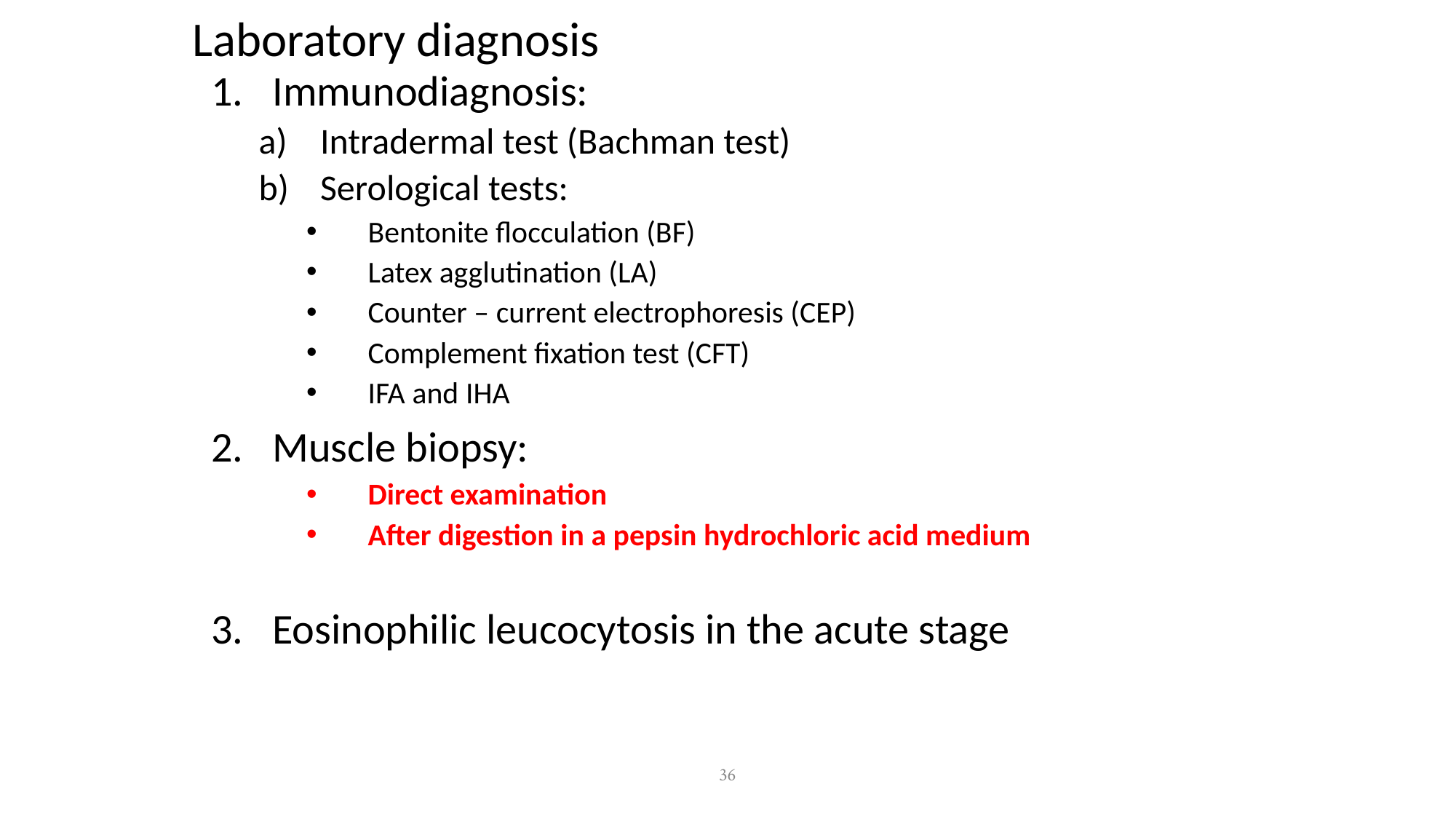

# Laboratory diagnosis
Immunodiagnosis:
Intradermal test (Bachman test)
Serological tests:
Bentonite flocculation (BF)
Latex agglutination (LA)
Counter – current electrophoresis (CEP)
Complement fixation test (CFT)
IFA and IHA
Muscle biopsy:
Direct examination
After digestion in a pepsin hydrochloric acid medium

Eosinophilic leucocytosis in the acute stage

36